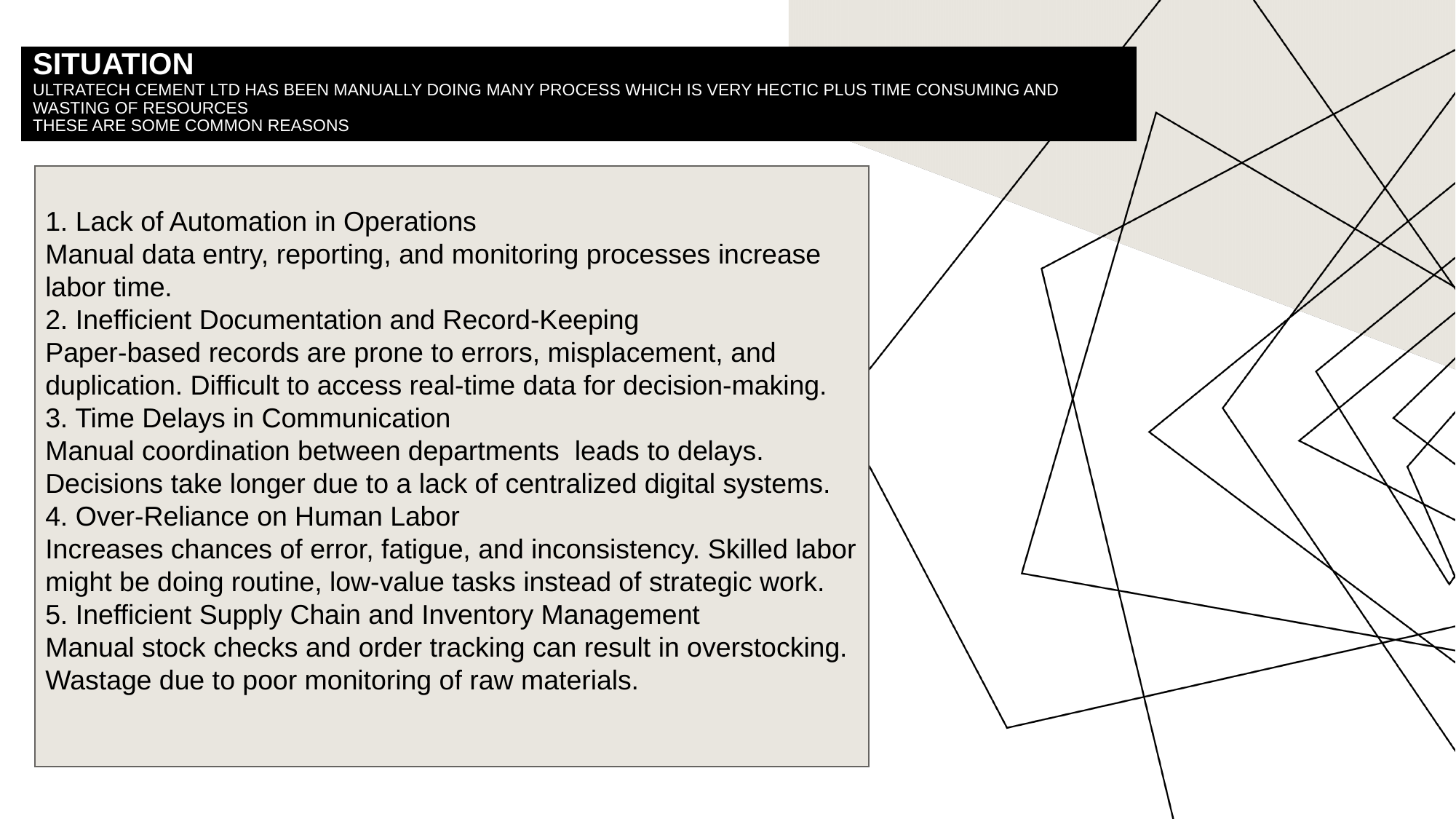

# Situation Ultratech cement Ltd has been manually doing many process which is very hectic plus time consuming and wasting of Resources These are some common Reasons
1. Lack of Automation in Operations
Manual data entry, reporting, and monitoring processes increase labor time.
2. Inefficient Documentation and Record-Keeping
Paper-based records are prone to errors, misplacement, and duplication. Difficult to access real-time data for decision-making.
3. Time Delays in Communication
Manual coordination between departments  leads to delays. Decisions take longer due to a lack of centralized digital systems.
4. Over-Reliance on Human Labor
Increases chances of error, fatigue, and inconsistency. Skilled labor might be doing routine, low-value tasks instead of strategic work.
5. Inefficient Supply Chain and Inventory Management
Manual stock checks and order tracking can result in overstocking. Wastage due to poor monitoring of raw materials.